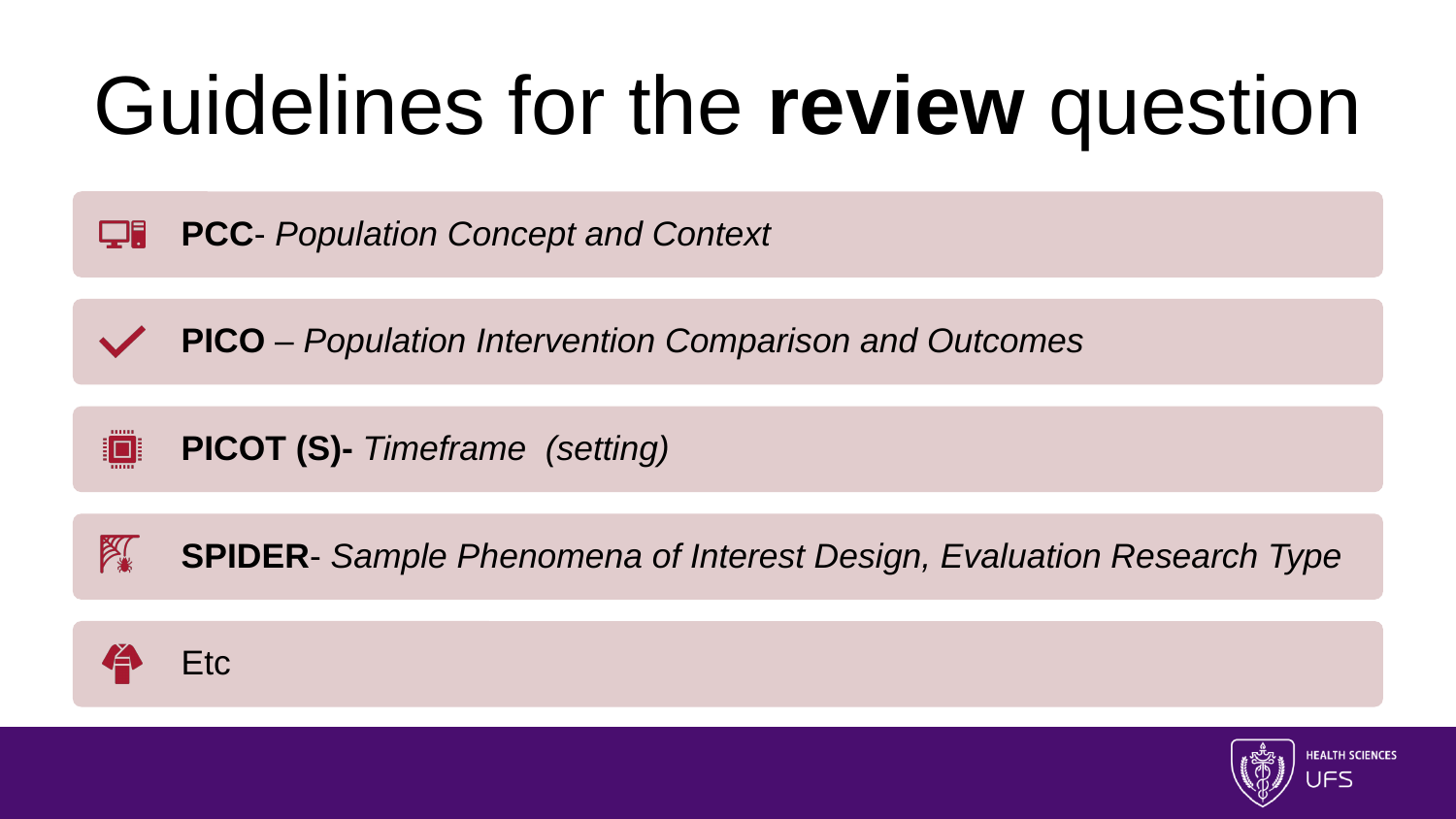

# Guidelines for the review question
PCC- Population Concept and Context
PICO – Population Intervention Comparison and Outcomes
PICOT (S)- Timeframe  (setting)
SPIDER- Sample Phenomena of Interest Design, Evaluation Research Type
Etc